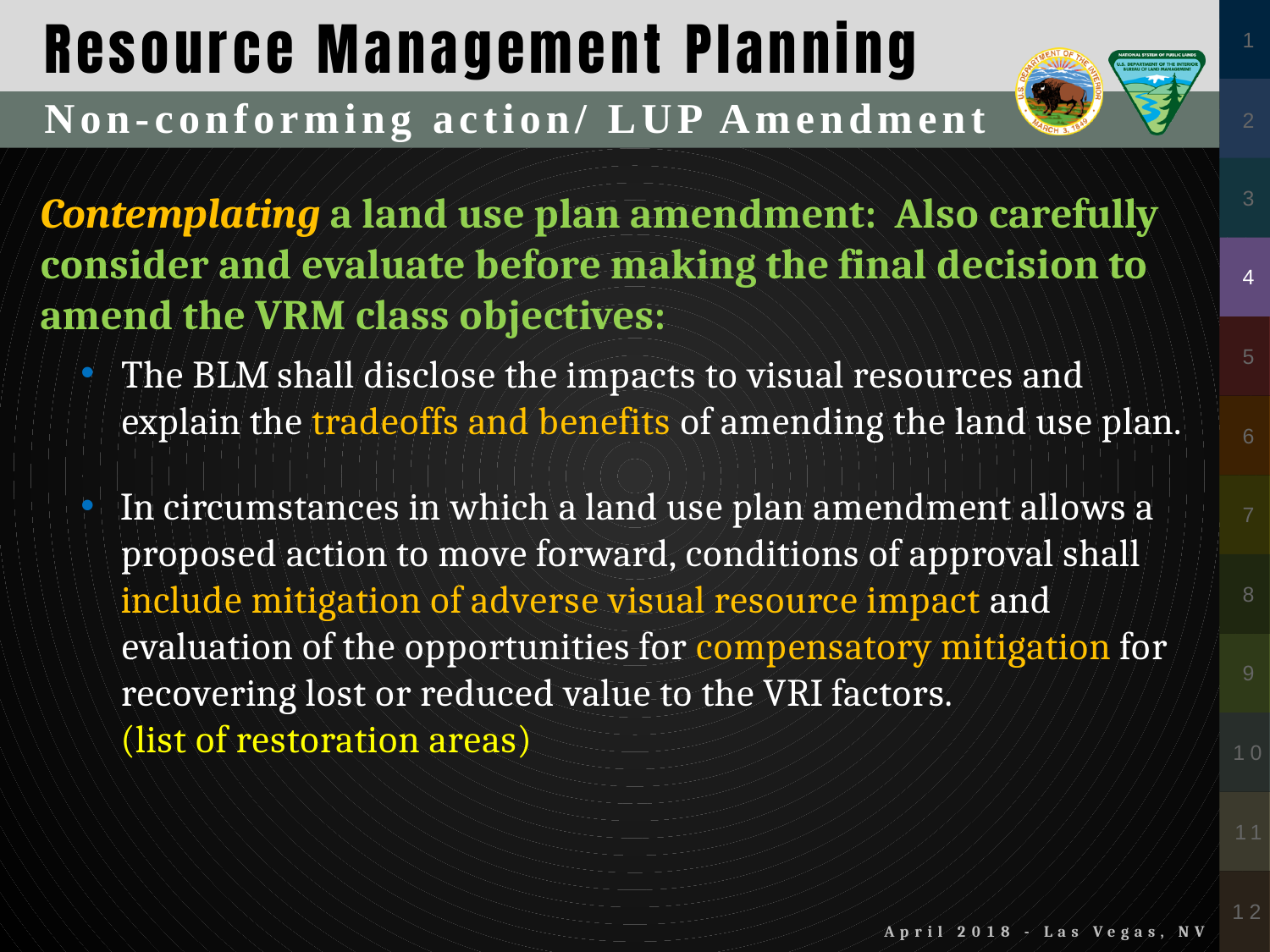

Non-conforming action/ LUP Amendment
Contemplating a land use plan amendment:  Also carefully consider and evaluate before making the final decision to amend the VRM class objectives:
The BLM shall disclose the impacts to visual resources and explain the tradeoffs and benefits of amending the land use plan.
In circumstances in which a land use plan amendment allows a proposed action to move forward, conditions of approval shall include mitigation of adverse visual resource impact and evaluation of the opportunities for compensatory mitigation for recovering lost or reduced value to the VRI factors.
(list of restoration areas)